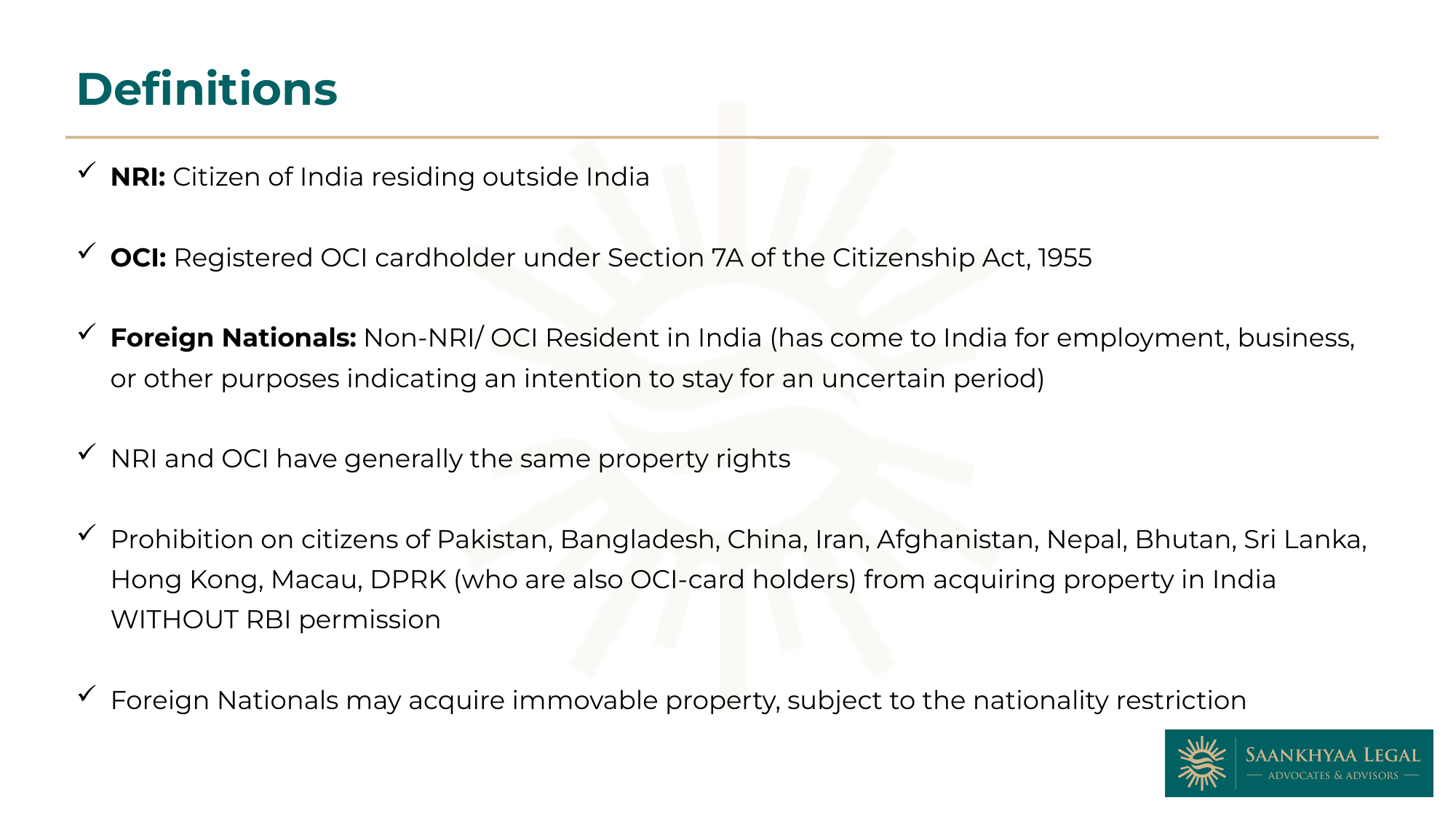

Definitions

NRI: Citizen of India residing outside India

OCI: Registered OCI cardholder under Section 7A of the Citizenship Act, 1955

Foreign Nationals: Non-NRI/ OCI Resident in India (has come to India for employment, business, or other purposes indicating an intention to stay for an uncertain period)

NRI and OCI have generally the same property rights

Prohibition on citizens of Pakistan, Bangladesh, China, Iran, Afghanistan, Nepal, Bhutan, Sri Lanka, Hong Kong, Macau, DPRK (who are also OCI-card holders) from acquiring property in India WITHOUT RBI permission

Foreign Nationals may acquire immovable property, subject to the nationality restriction